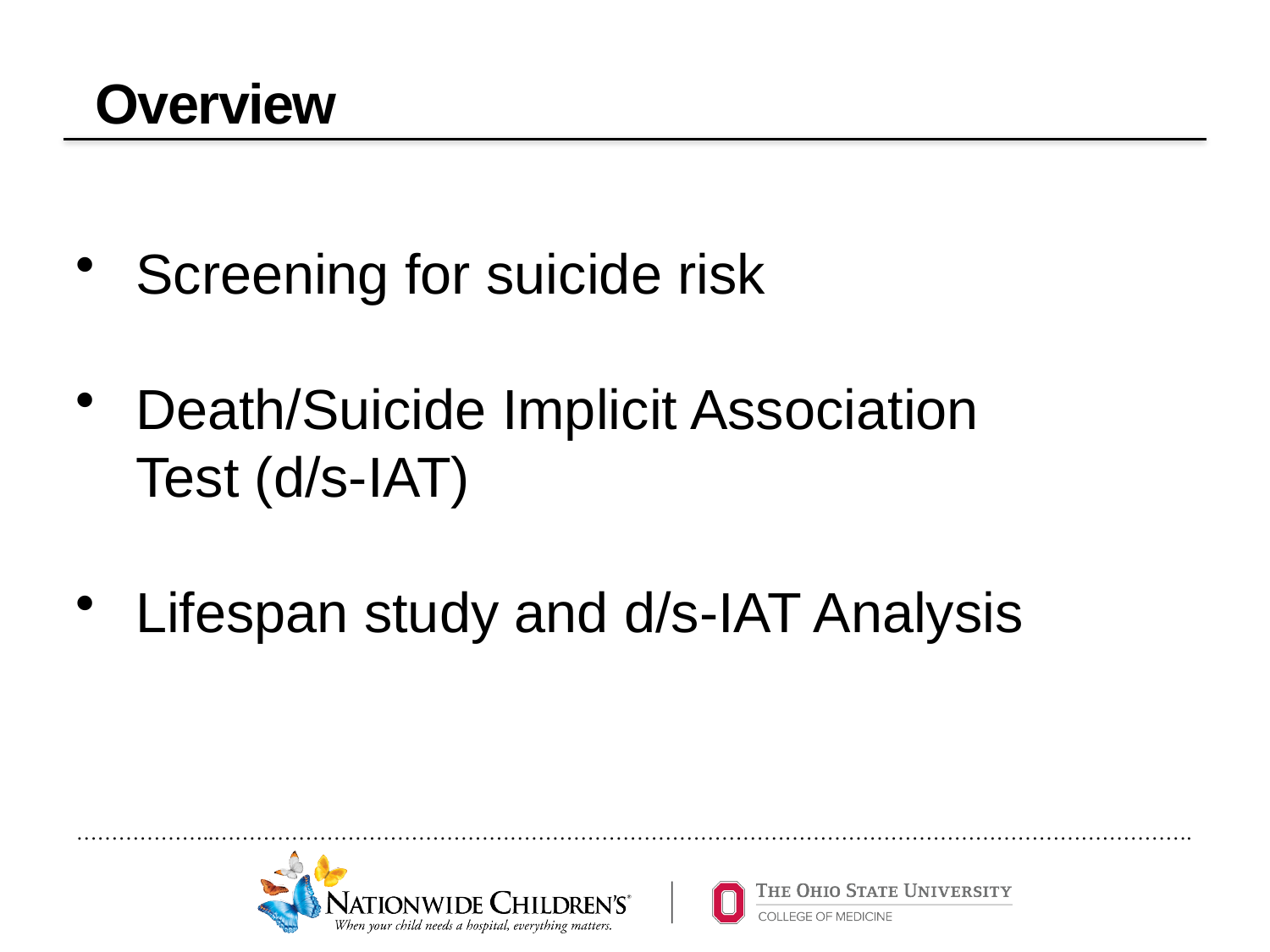

# Overview

Screening for suicide risk

Death/Suicide Implicit Association Test (d/s-IAT)

Lifespan study and d/s-IAT Analysis